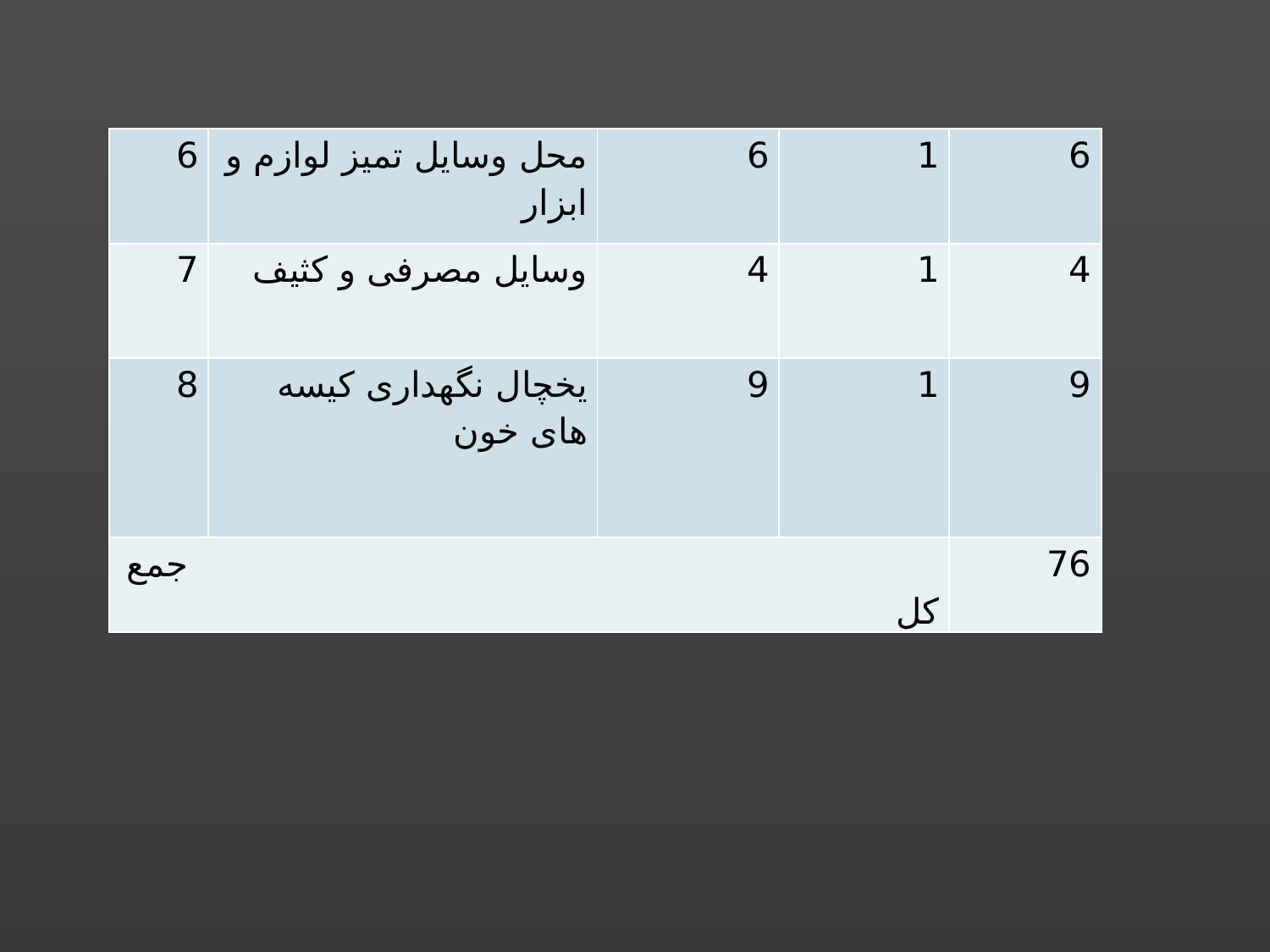

| 6 | محل وسایل تمیز لوازم و ابزار | 6 | 1 | 6 |
| --- | --- | --- | --- | --- |
| 7 | وسایل مصرفی و کثیف | 4 | 1 | 4 |
| 8 | یخچال نگهداری کیسه های خون | 9 | 1 | 9 |
| جمع کل |  |  |  | 76 |